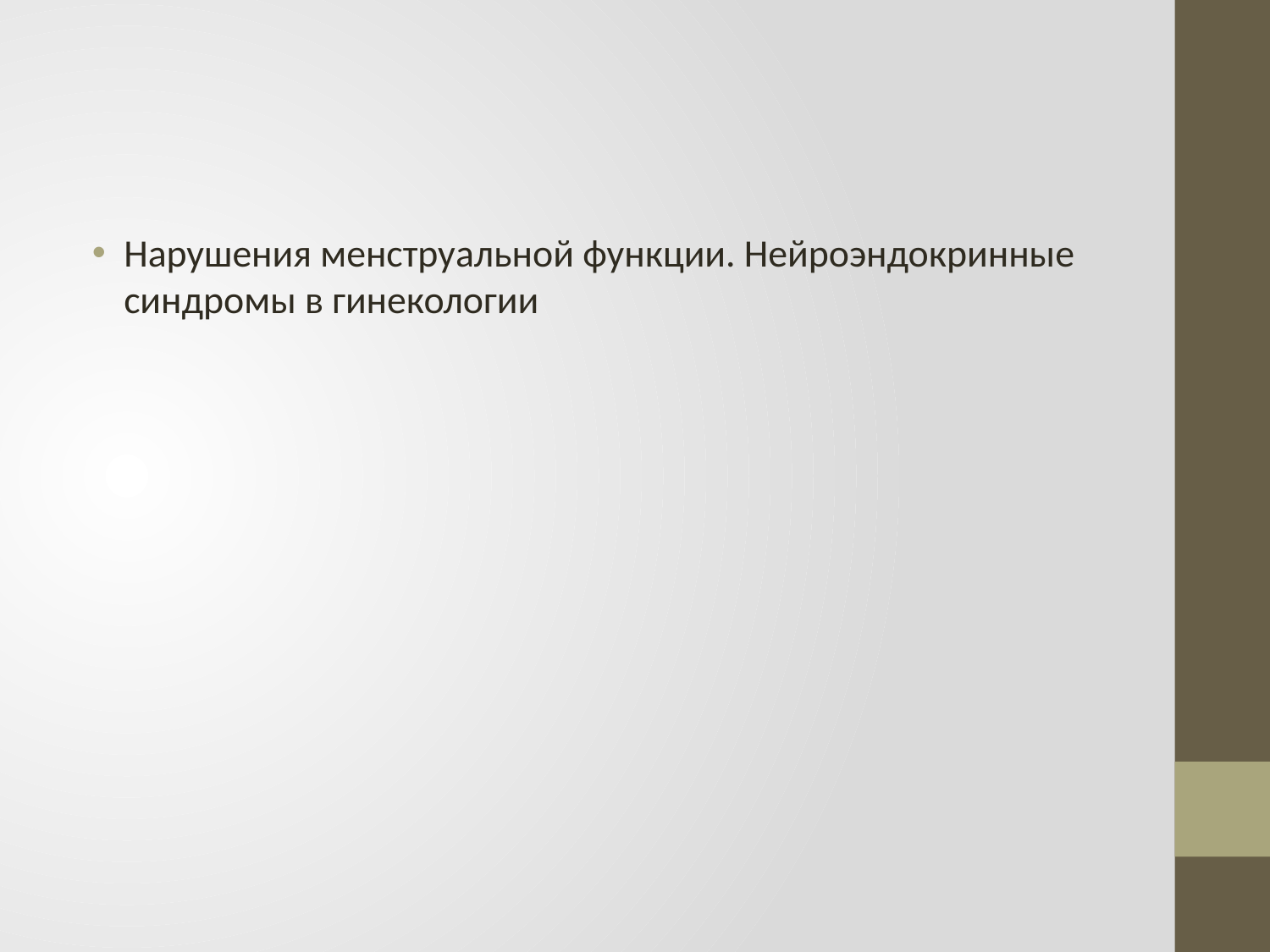

Нарушения менструальной функции. Нейроэндокринные синдромы в гинекологии